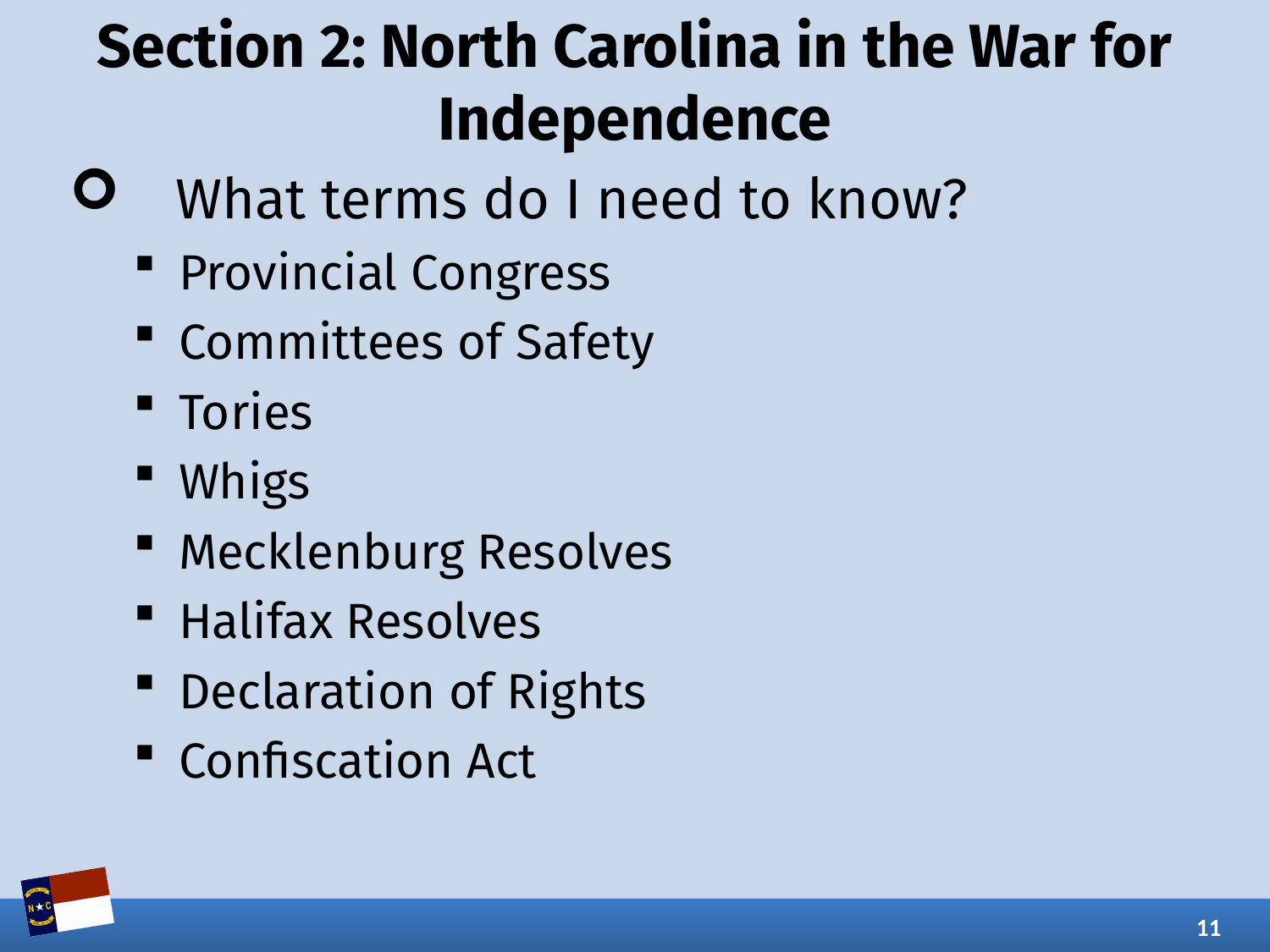

# Section 2: North Carolina in the War for Independence
What terms do I need to know?
Provincial Congress
Committees of Safety
Tories
Whigs
Mecklenburg Resolves
Halifax Resolves
Declaration of Rights
Confiscation Act
11